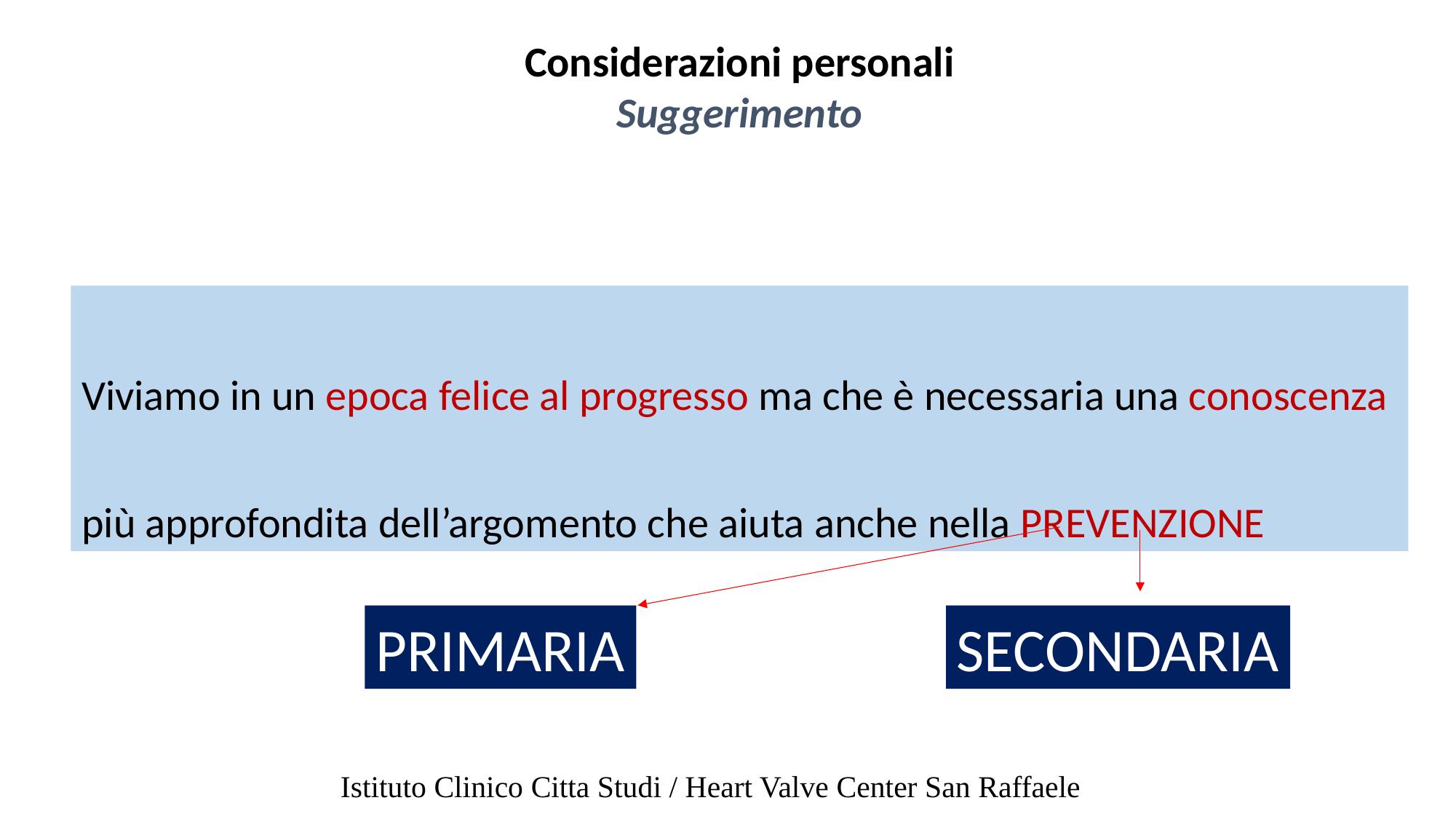

Considerazioni personali
Suggerimento
Viviamo in un epoca felice al progresso ma che è necessaria una conoscenza
più approfondita dell’argomento che aiuta anche nella PREVENZIONE
PRIMARIA
SECONDARIA
Istituto Clinico Citta Studi / Heart Valve Center San Raffaele